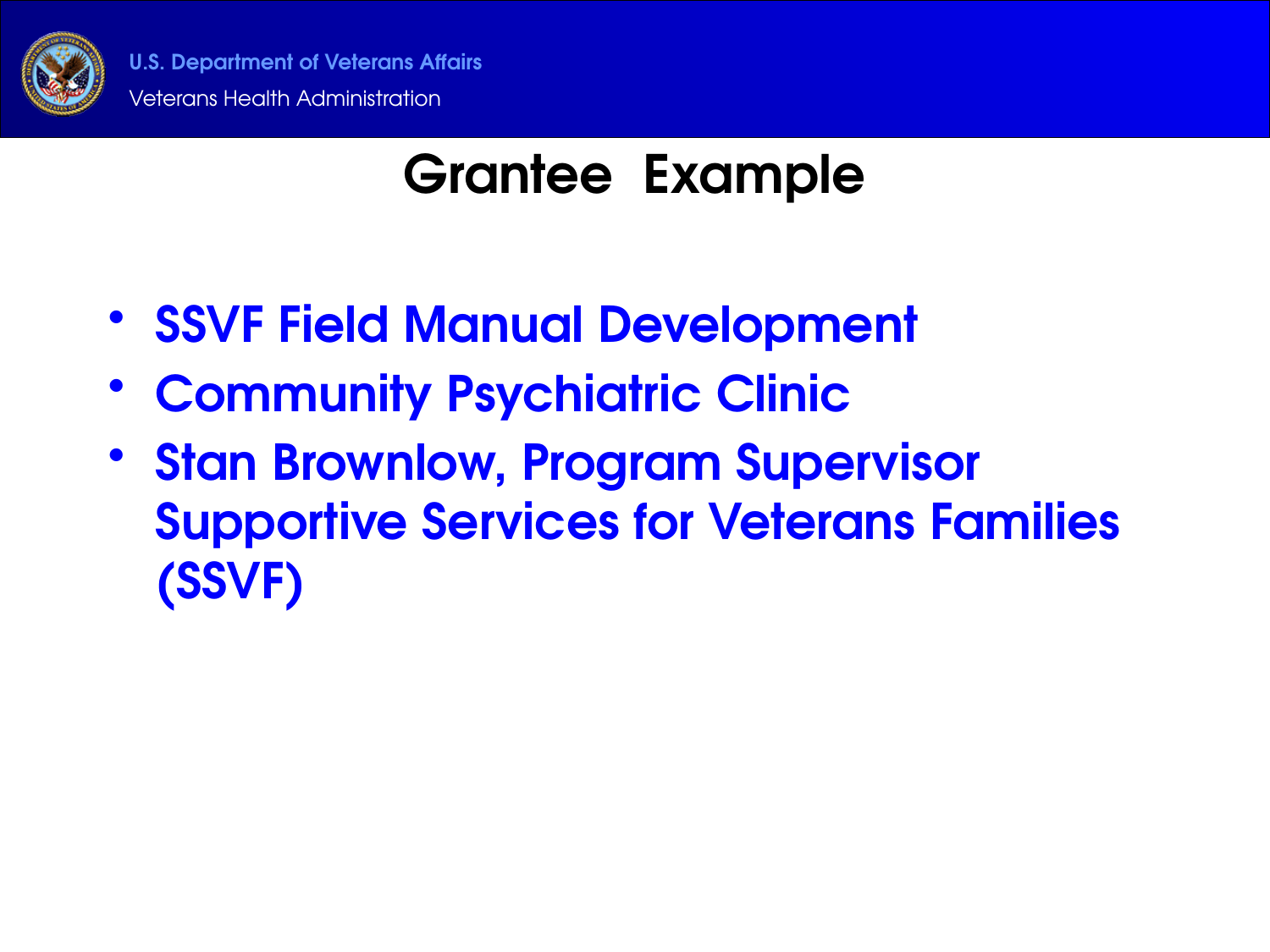

# Grantee  Example

SSVF Field Manual Development
Community Psychiatric Clinic
Stan Brownlow, Program Supervisor
Supportive Services for Veterans Families (SSVF)